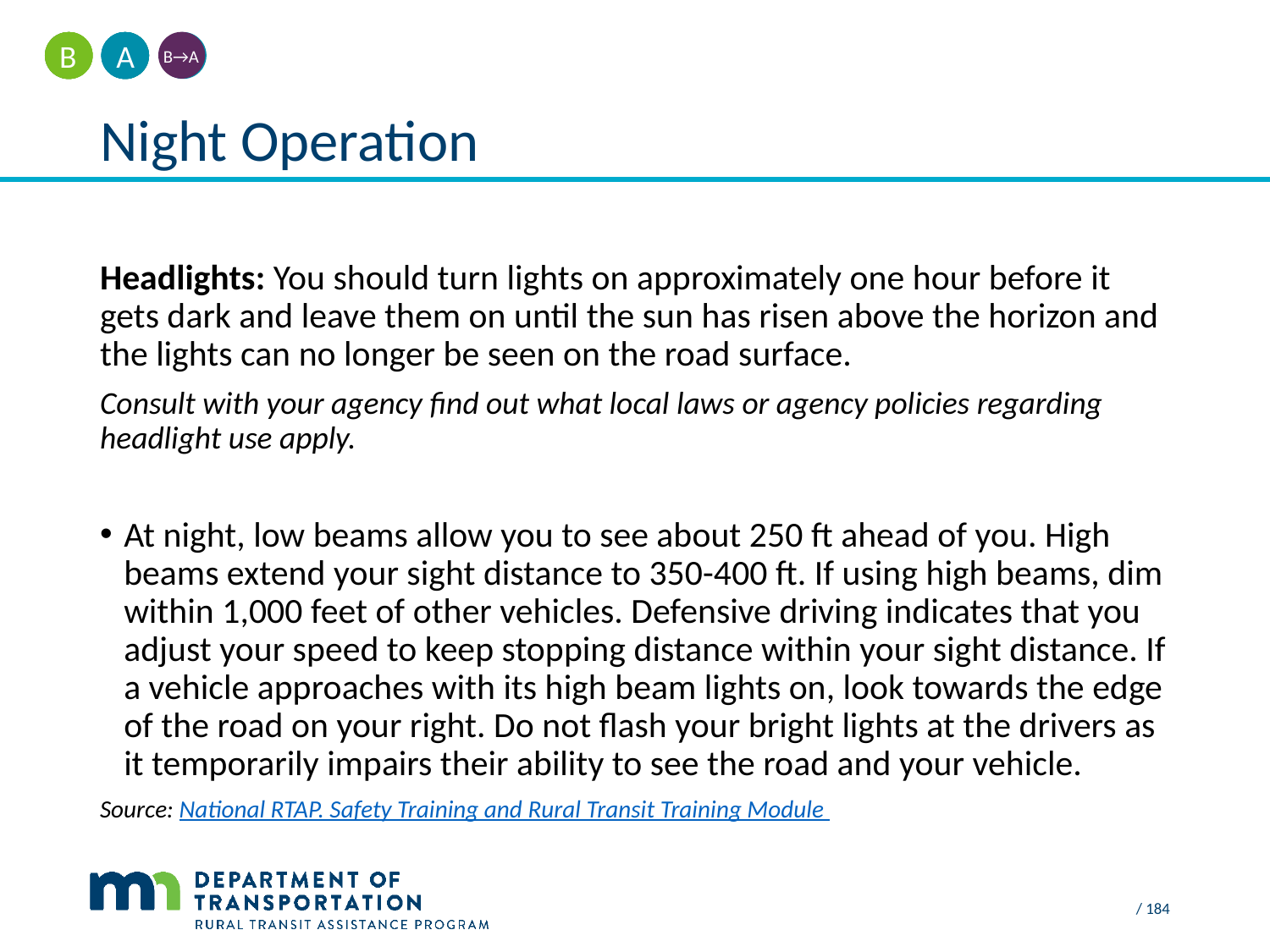

A
B

B→A
# Night Operation
Headlights: You should turn lights on approximately one hour before it gets dark and leave them on until the sun has risen above the horizon and the lights can no longer be seen on the road surface.
Consult with your agency find out what local laws or agency policies regarding headlight use apply.

At night, low beams allow you to see about 250 ft ahead of you. High beams extend your sight distance to 350-400 ft. If using high beams, dim within 1,000 feet of other vehicles. Defensive driving indicates that you adjust your speed to keep stopping distance within your sight distance. If a vehicle approaches with its high beam lights on, look towards the edge of the road on your right. Do not flash your bright lights at the drivers as it temporarily impairs their ability to see the road and your vehicle.
Source: National RTAP. Safety Training and Rural Transit Training Module
/ 184